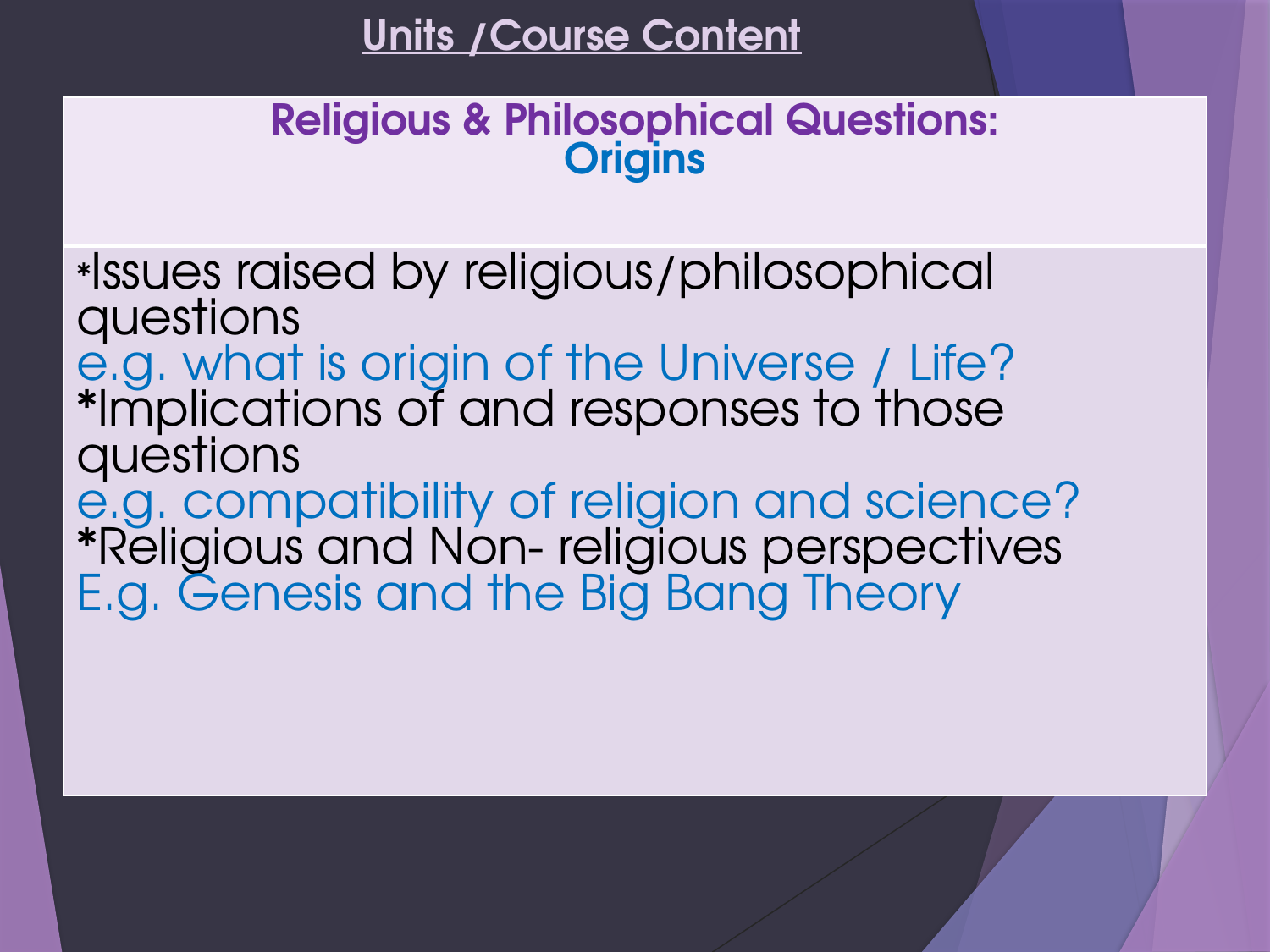

# Units /Course Content
| Religious & Philosophical Questions: Origins |
| --- |
| \*Issues raised by religious/philosophical questions e.g. what is origin of the Universe / Life? \*Implications of and responses to those questions e.g. compatibility of religion and science? \*Religious and Non- religious perspectives E.g. Genesis and the Big Bang Theory |